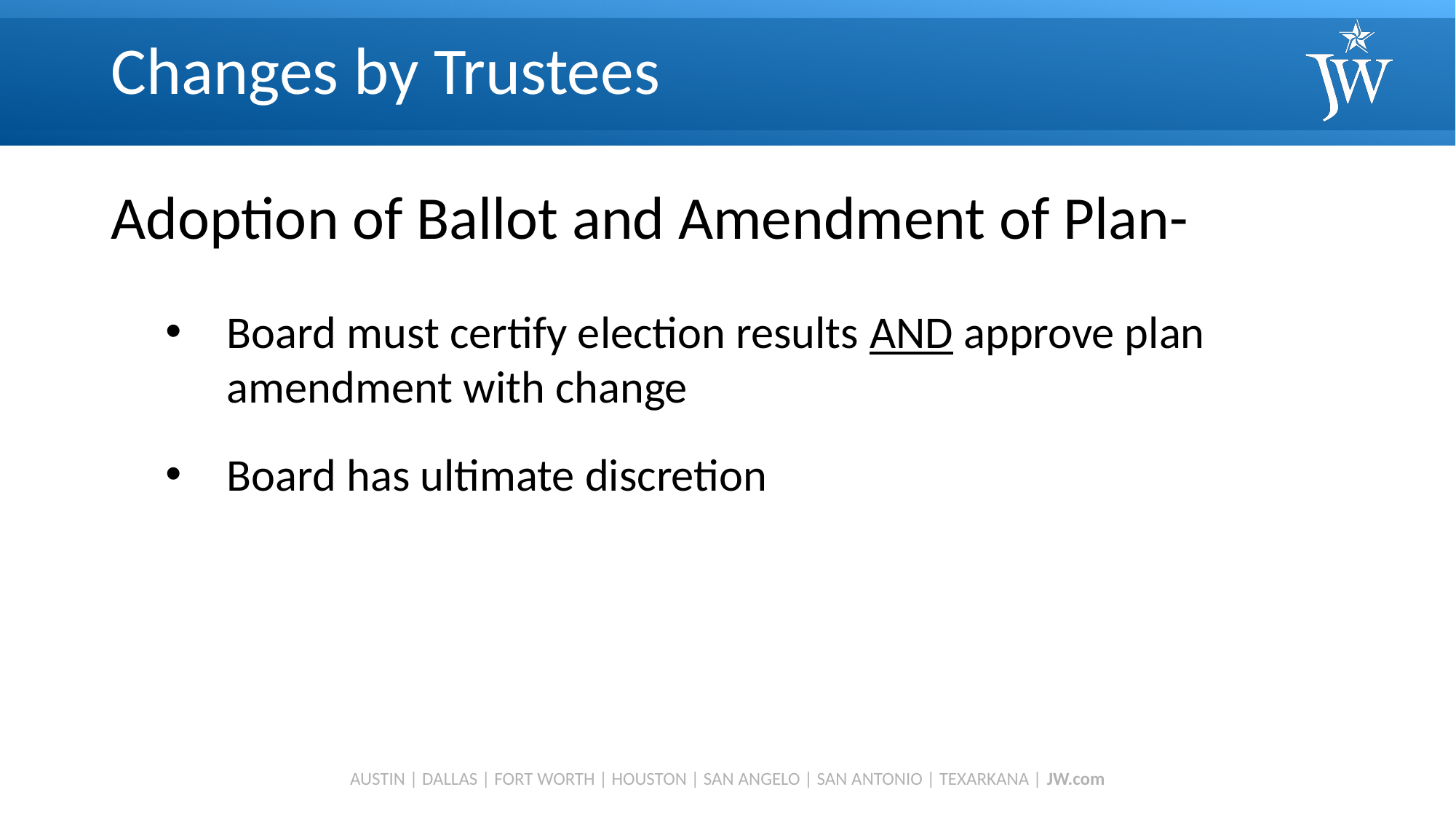

# Changes by Trustees
Adoption of Ballot and Amendment of Plan-
Board must certify election results AND approve plan amendment with change
Board has ultimate discretion

AUSTIN | DALLAS | FORT WORTH | HOUSTON | SAN ANGELO | SAN ANTONIO | TEXARKANA | JW.com